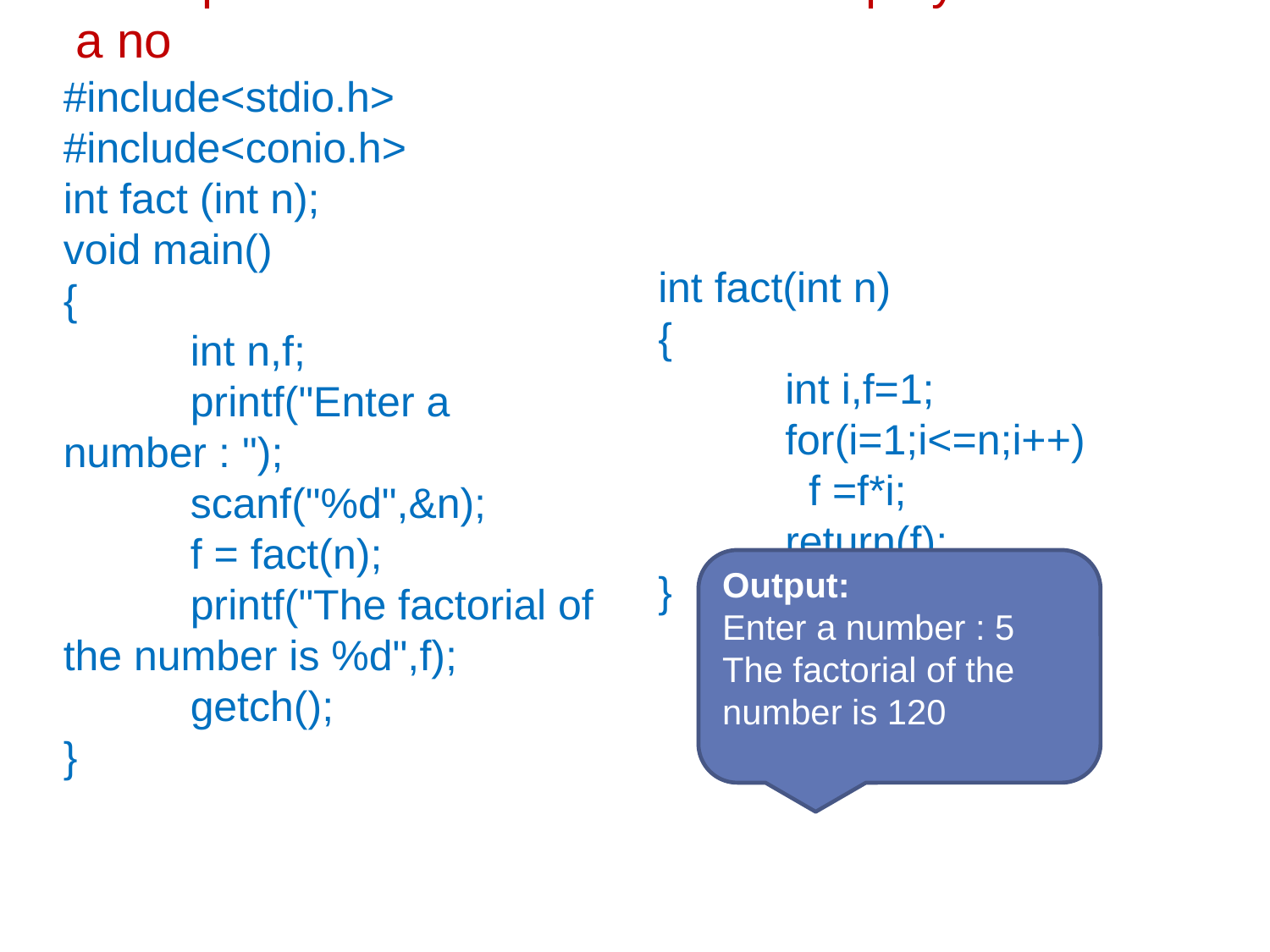

Example – 2 : Write a function to display factorial of a no
#include<stdio.h>
#include<conio.h>
int fact (int n);
void main()
{
	int n,f;
	printf("Enter a number : ");
	scanf("%d",&n);
 	f = fact(n);
	printf("The factorial of the number is %d",f);
	getch();
}

int fact(int n)
{
	int i,f=1;
	for(i=1;i<=n;i++)
	  f =f*i;
	return(f);
}

Output:
Enter a number : 5
The factorial of the number is 120